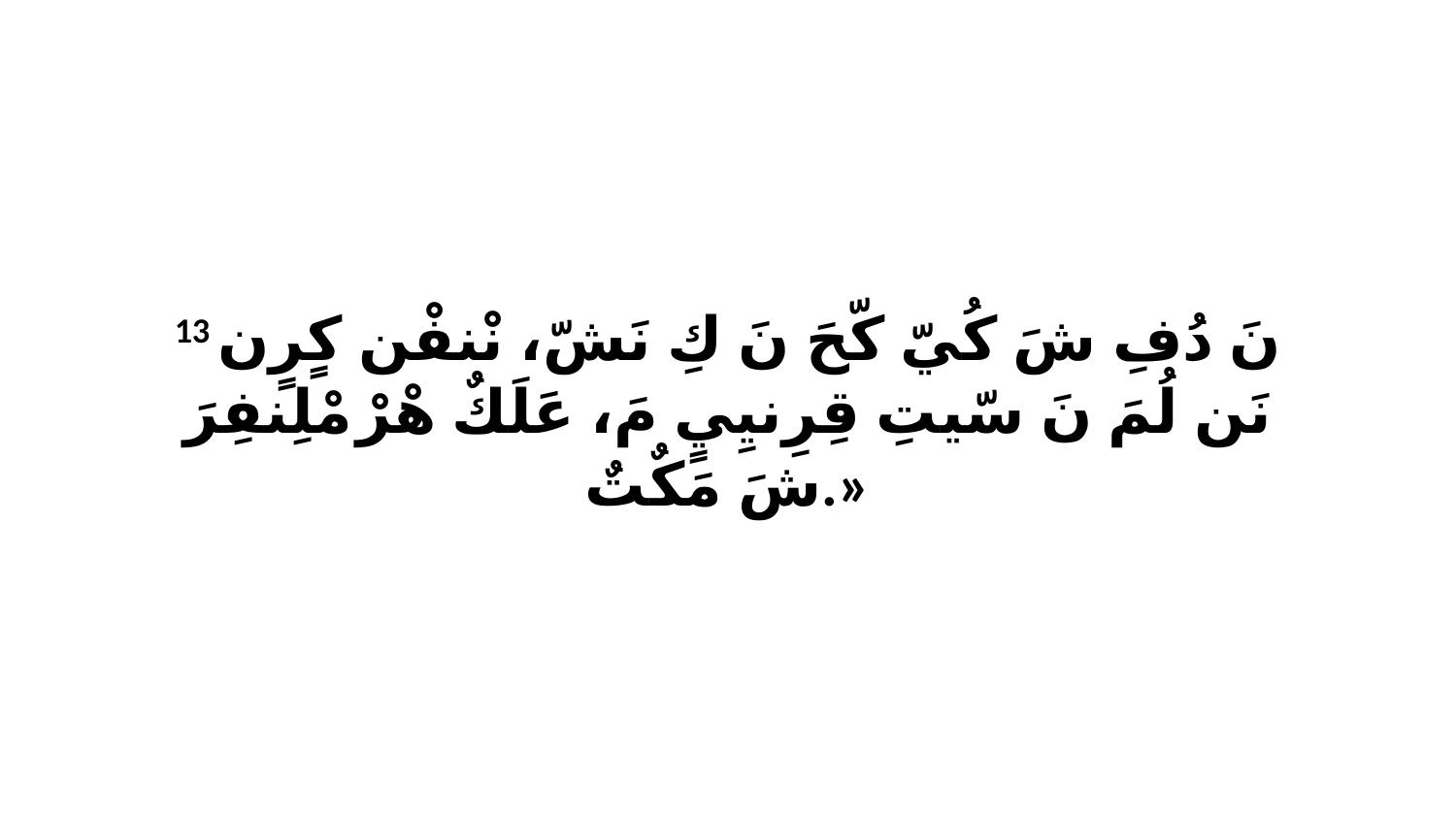

13 نَ دُفِ شَ كُيّ كّحَ نَ كِ نَشّ، نْنفْن كٍرٍن نَن لُمَ نَ سّيتِ قِرِنيِيٍ مَ، عَلَكٌ هْرْ مْلِنفِرَ شَ مَكٌتٌ.»